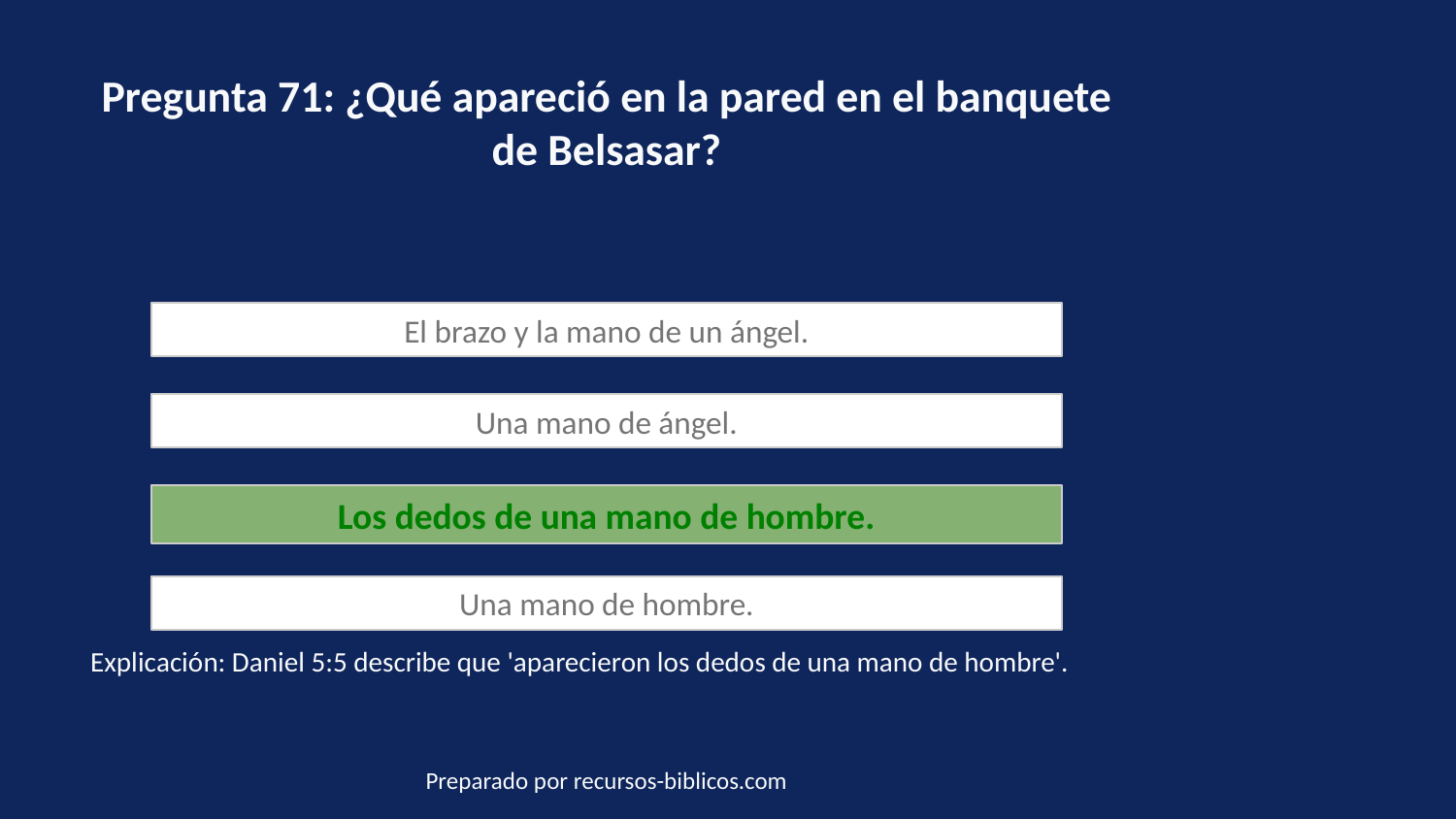

Pregunta 71: ¿Qué apareció en la pared en el banquete de Belsasar?
El brazo y la mano de un ángel.
Una mano de ángel.
Los dedos de una mano de hombre.
Una mano de hombre.
Explicación: Daniel 5:5 describe que 'aparecieron los dedos de una mano de hombre'.
Preparado por recursos-biblicos.com